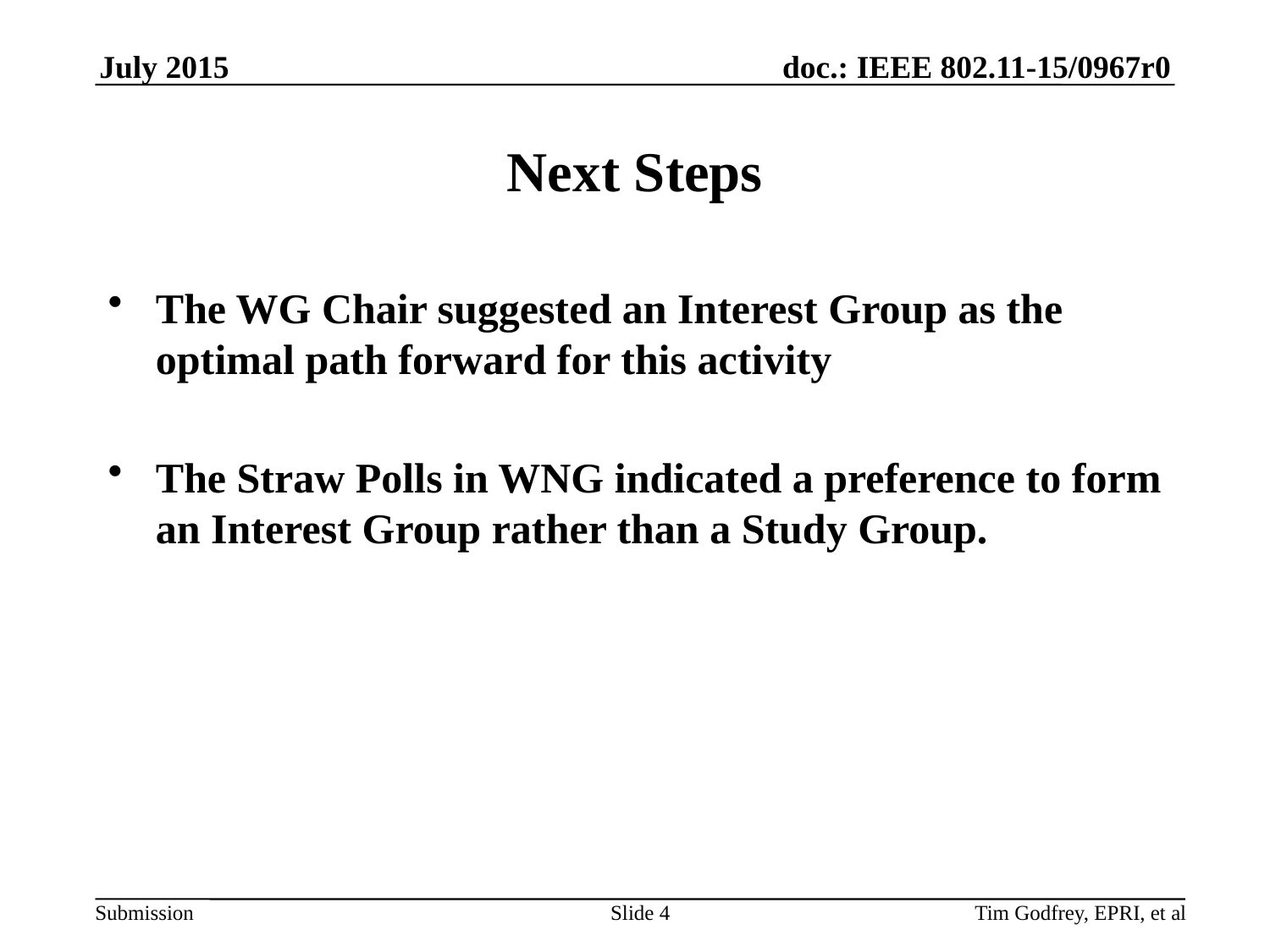

# Next Steps
The WG Chair suggested an Interest Group as the optimal path forward for this activity

The Straw Polls in WNG indicated a preference to form an Interest Group rather than a Study Group.

Slide 4
Tim Godfrey, EPRI, et al